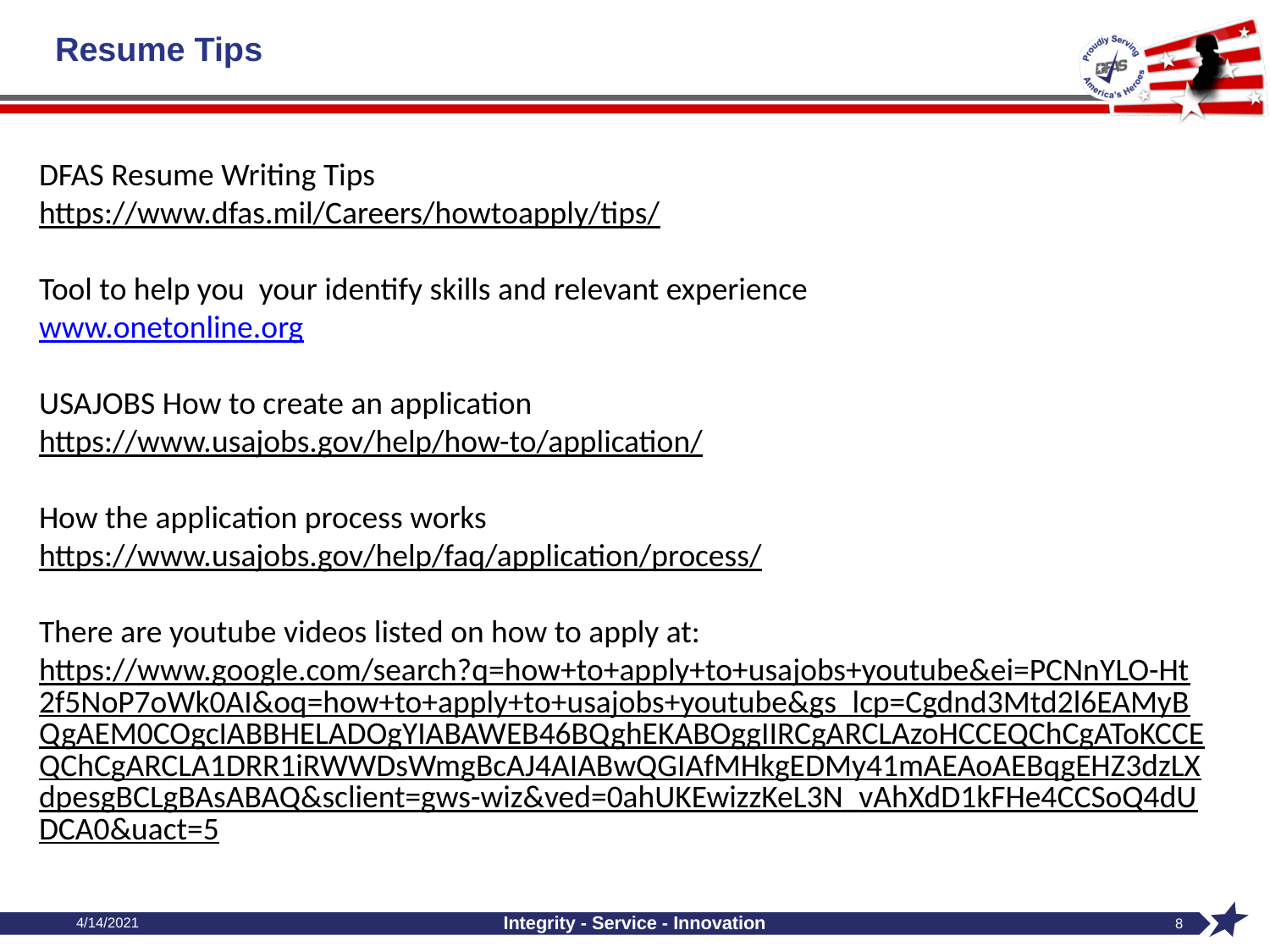

# Resume Tips
DFAS Resume Writing Tips
https://www.dfas.mil/Careers/howtoapply/tips/

Tool to help you  your identify skills and relevant experience
www.onetonline.org

USAJOBS How to create an application
https://www.usajobs.gov/help/how-to/application/

How the application process works
https://www.usajobs.gov/help/faq/application/process/

There are youtube videos listed on how to apply at:
https://www.google.com/search?q=how+to+apply+to+usajobs+youtube&ei=PCNnYLO-Ht2f5NoP7oWk0AI&oq=how+to+apply+to+usajobs+youtube&gs_lcp=Cgdnd3Mtd2l6EAMyBQgAEM0COgcIABBHELADOgYIABAWEB46BQghEKABOggIIRCgARCLAzoHCCEQChCgAToKCCEQChCgARCLA1DRR1iRWWDsWmgBcAJ4AIABwQGIAfMHkgEDMy41mAEAoAEBqgEHZ3dzLXdpesgBCLgBAsABAQ&sclient=gws-wiz&ved=0ahUKEwizzKeL3N_vAhXdD1kFHe4CCSoQ4dUDCA0&uact=5
4/14/2021
Integrity - Service - Innovation
8